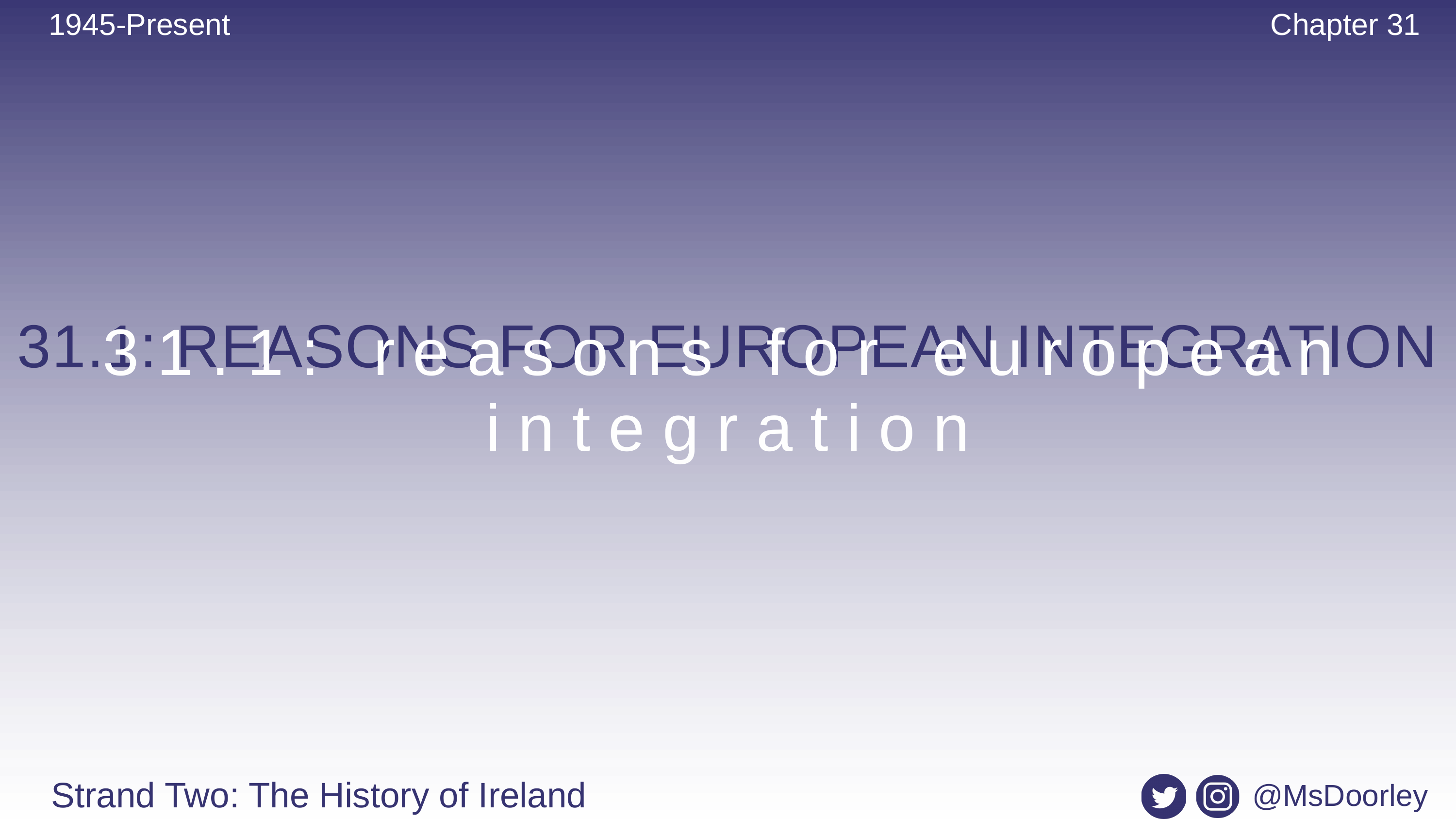

1945-Present
Chapter 31
31.1: REASONS FOR EUROPEAN INTEGRATION
31.1: reasons for european integration
Strand Two: The History of Ireland

@MsDoorley